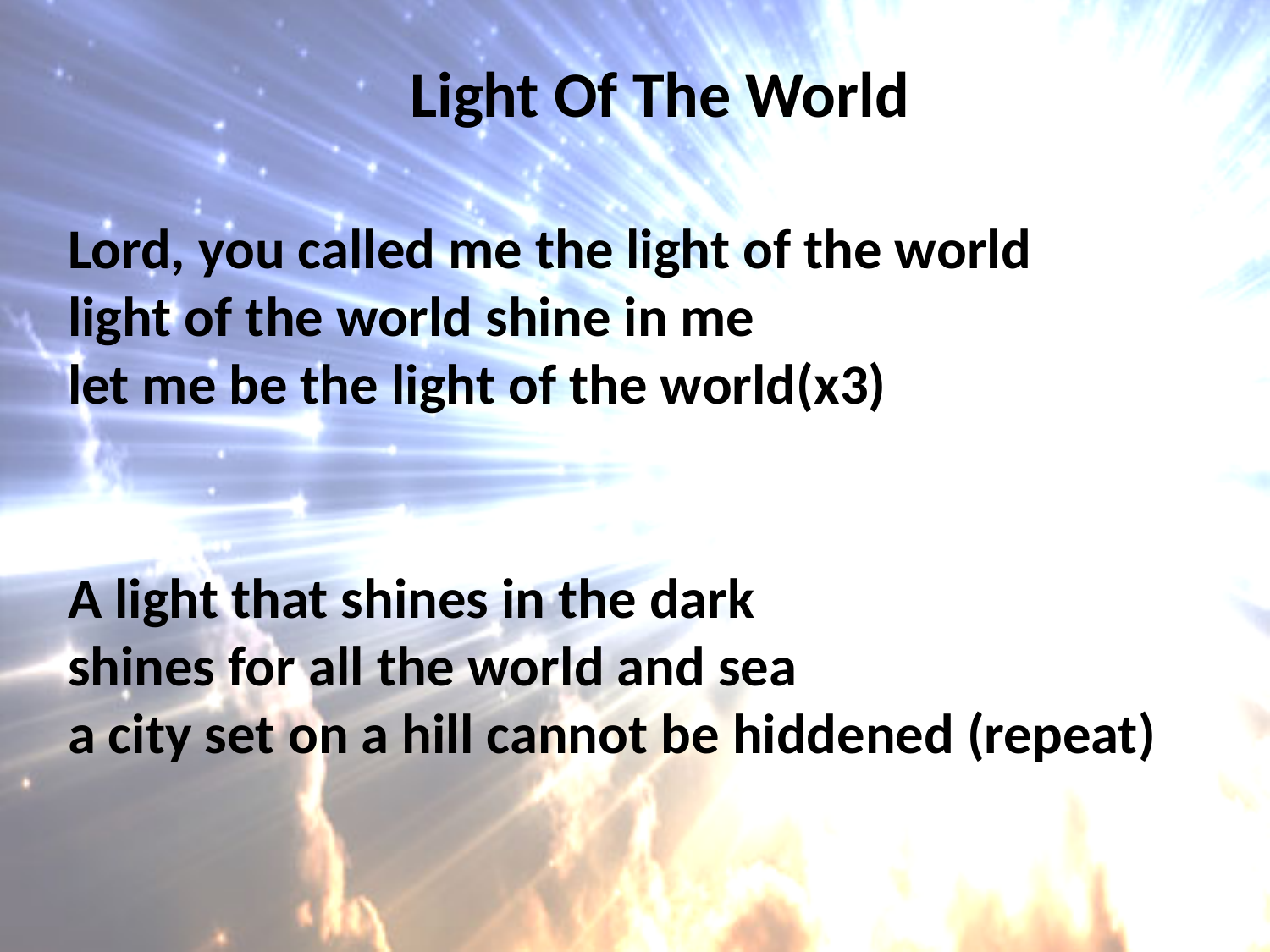

# Light Of The World
Lord, you called me the light of the world
light of the world shine in me
let me be the light of the world(x3)
A light that shines in the dark
shines for all the world and sea
a city set on a hill cannot be hiddened (repeat)